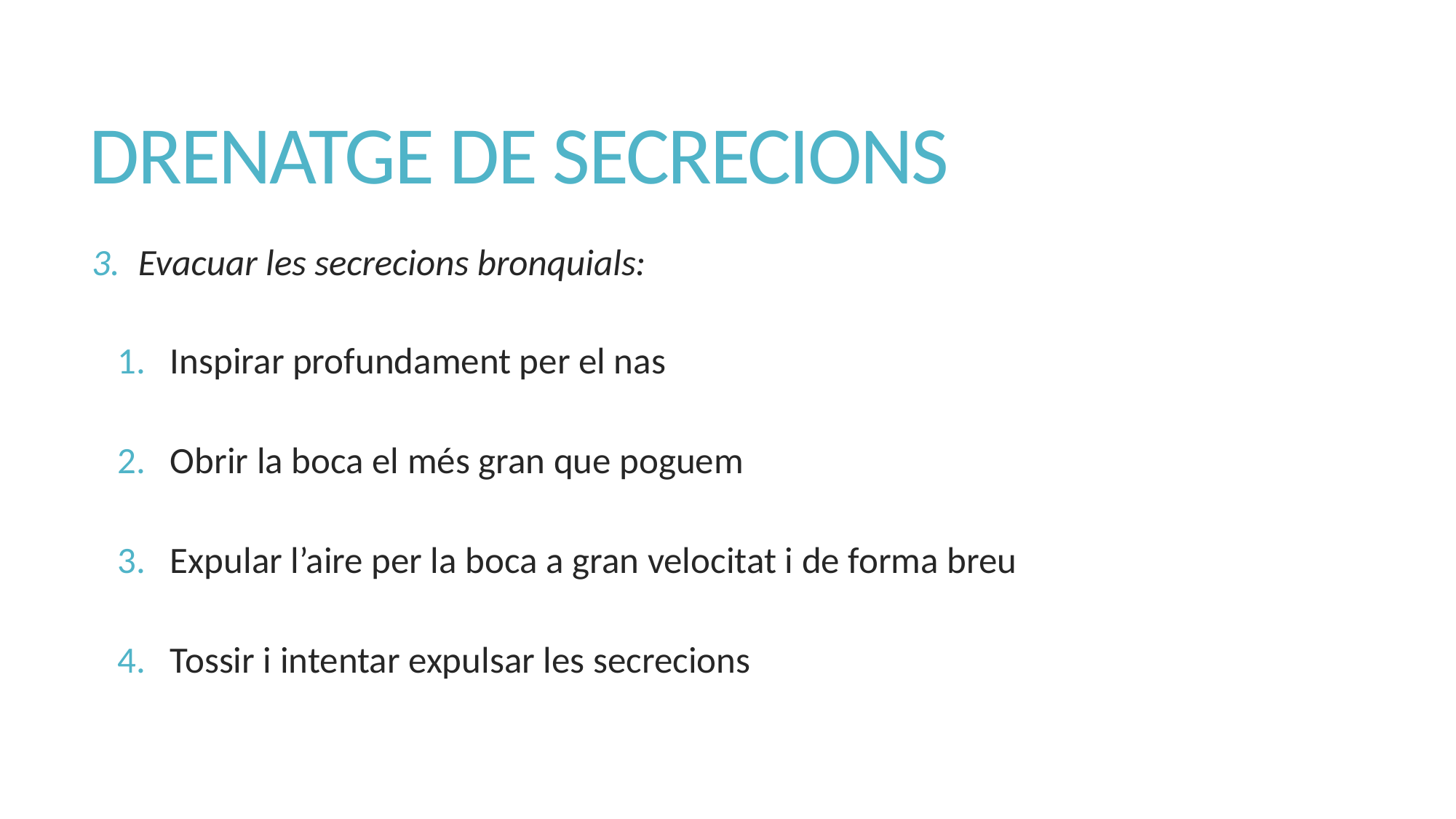

# DRENATGE DE SECRECIONS
Evacuar les secrecions bronquials:

Inspirar profundament per el nas

Obrir la boca el més gran que poguem

Expular l’aire per la boca a gran velocitat i de forma breu

Tossir i intentar expulsar les secrecions